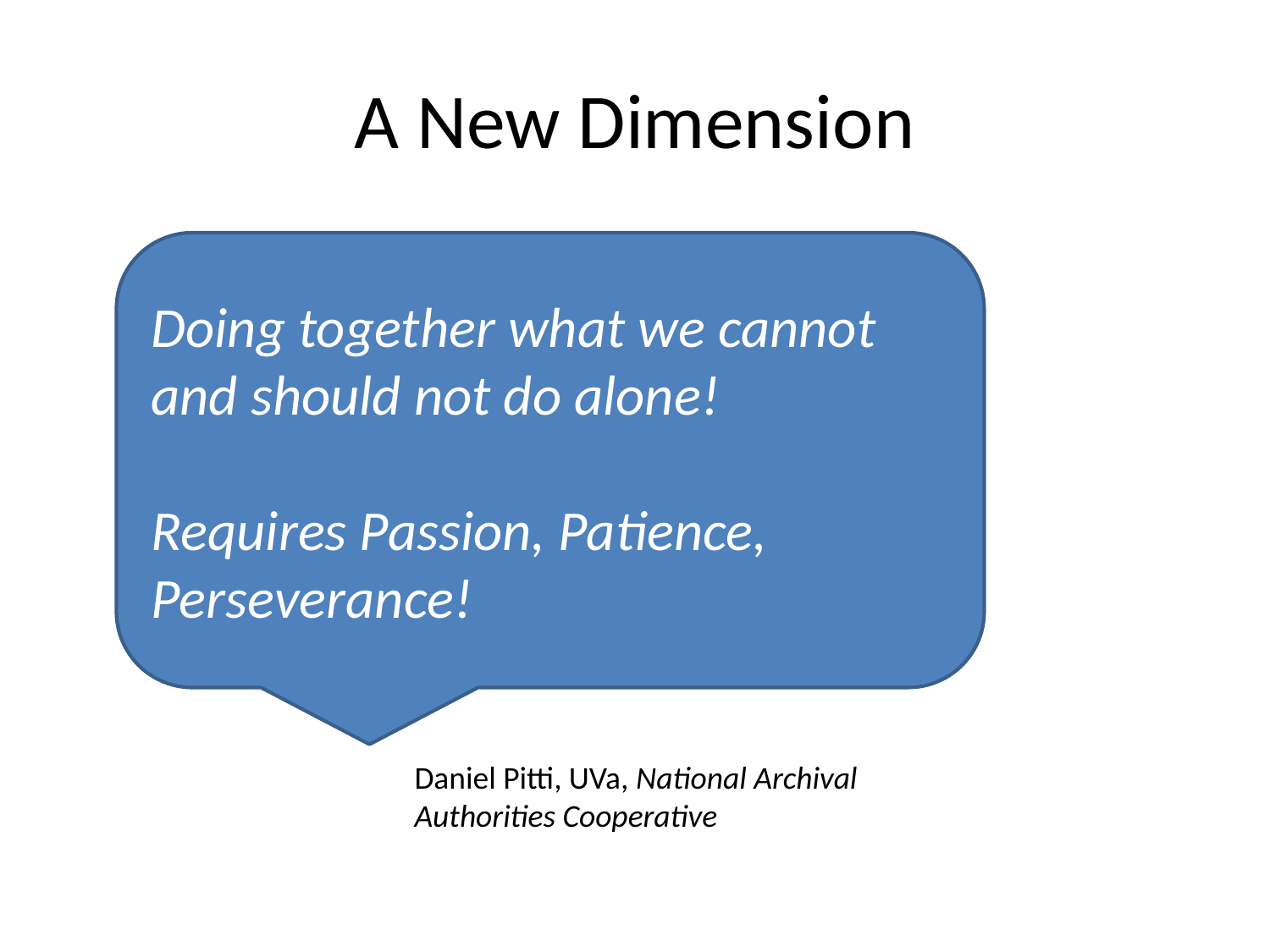

# A New Dimension
Doing together what we cannot and should not do alone!

Requires Passion, Patience, Perseverance!
Daniel Pitti, UVa, National Archival Authorities Cooperative